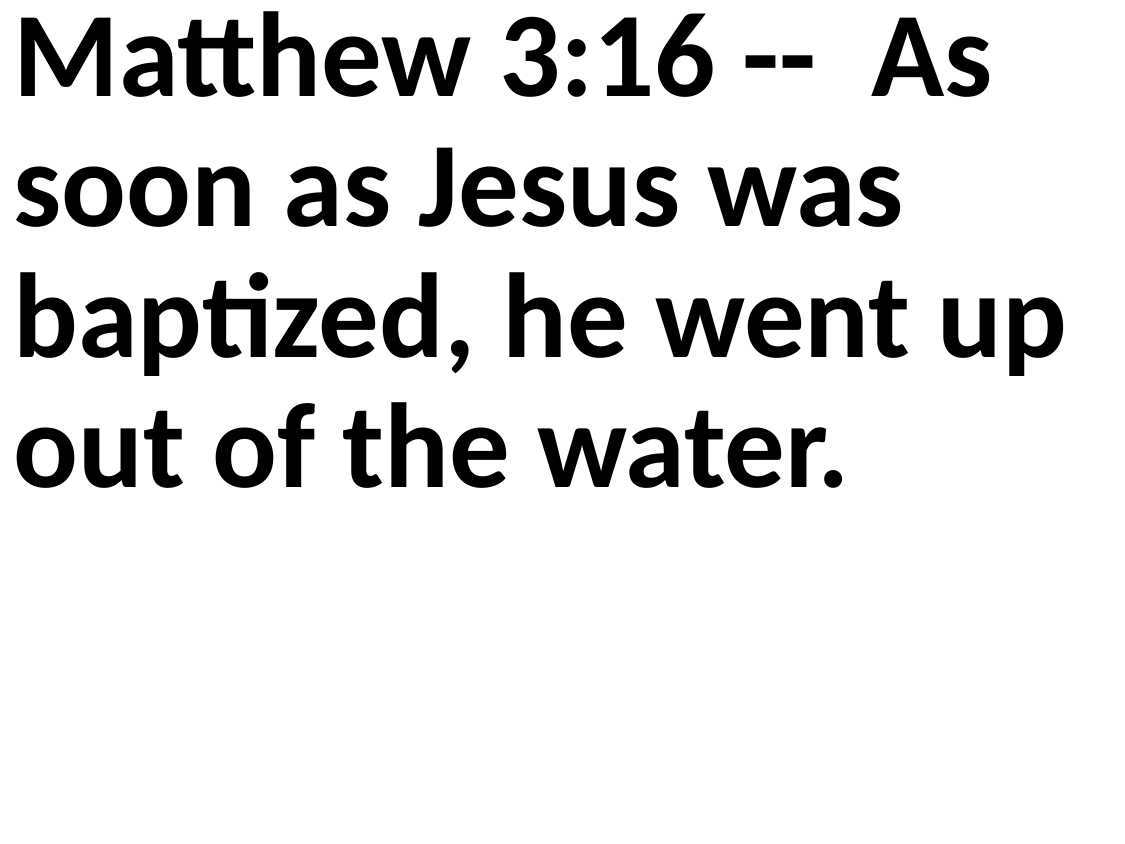

Matthew 3:16 --  As soon as Jesus was baptized, he went up out of the water.